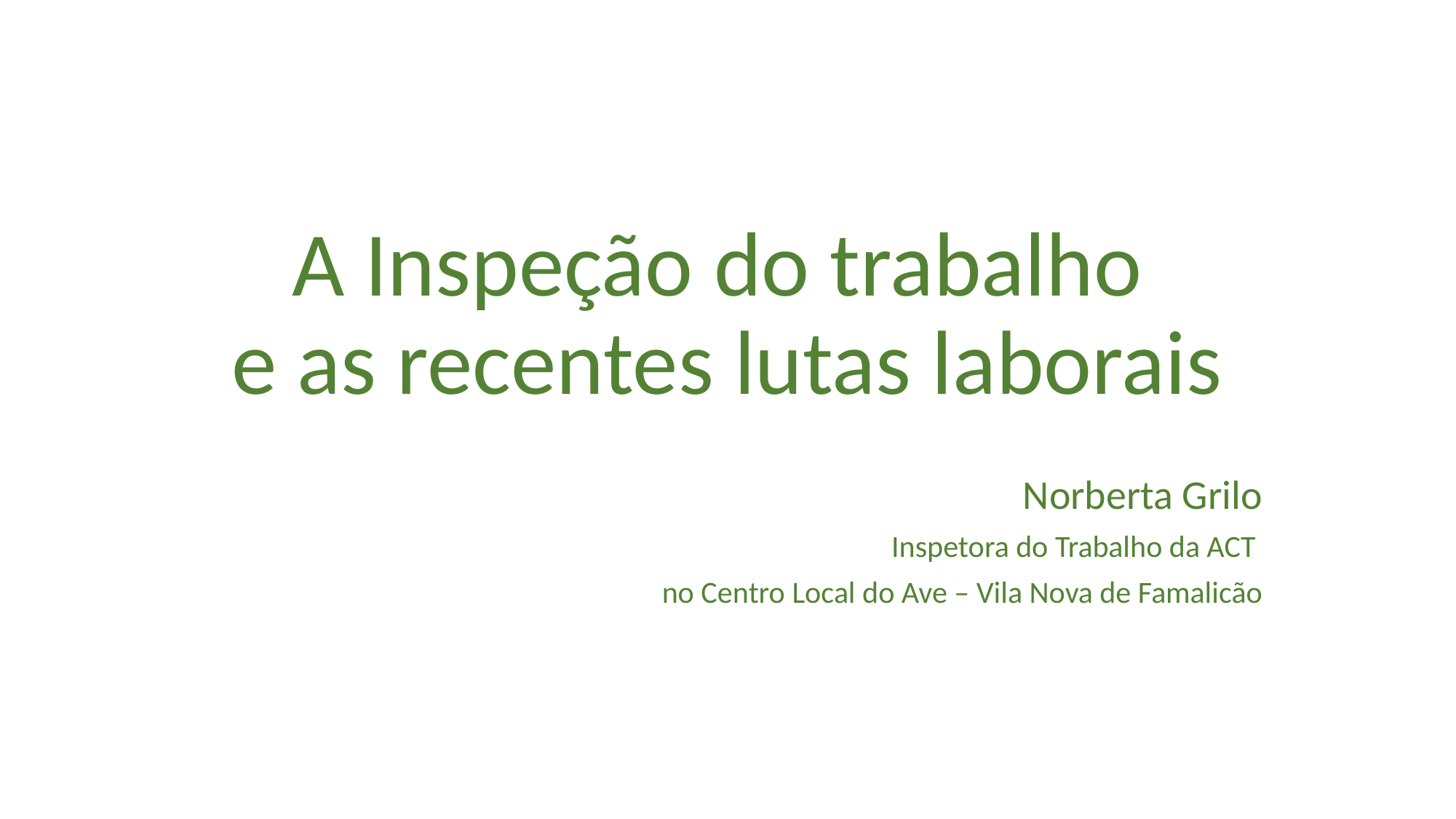

# A Inspeção do trabalho e as recentes lutas laborais

Norberta Grilo
Inspetora do Trabalho da ACT
no Centro Local do Ave – Vila Nova de Famalicão